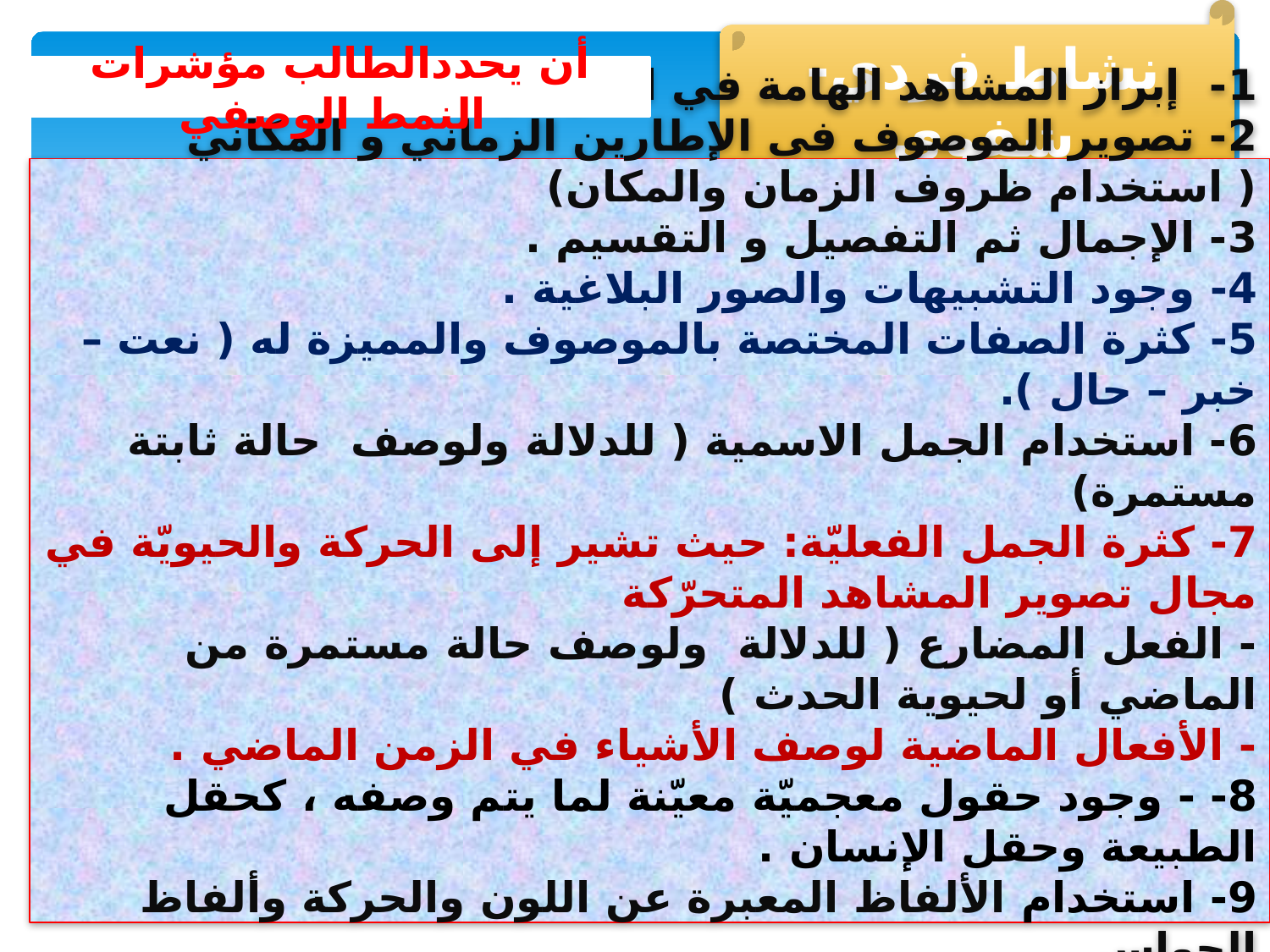

نشاط فردي- شفوي
أن يحددالطالب مؤشرات النمط الوصفي

1-  إبراز المشاهد الهامة في الموصوف .
2- تصوير الموصوف فى الإطارين الزماني و المكاني ( استخدام ظروف الزمان والمكان)
3- الإجمال ثم التفصيل و التقسيم .
4- وجود التشبيهات والصور البلاغية .
5- كثرة الصفات المختصة بالموصوف والمميزة له ( نعت – خبر – حال ).
6- استخدام الجمل الاسمية ( للدلالة ولوصف  حالة ثابتة مستمرة)
7- كثرة الجمل الفعليّة: حيث تشير إلى الحركة والحيويّة في مجال تصوير المشاهد المتحرّكة
- الفعل المضارع ( للدلالة  ولوصف حالة مستمرة من الماضي أو لحيوية الحدث )
- الأفعال الماضية لوصف الأشياء في الزمن الماضي .
8- - وجود حقول معجميّة معيّنة لما يتم وصفه ، كحقل الطبيعة وحقل الإنسان .
9- استخدام الألفاظ المعبرة عن اللون والحركة وألفاظ الحواس
10- استخدام أساليب الانفعالية التعجب والاستفهام .